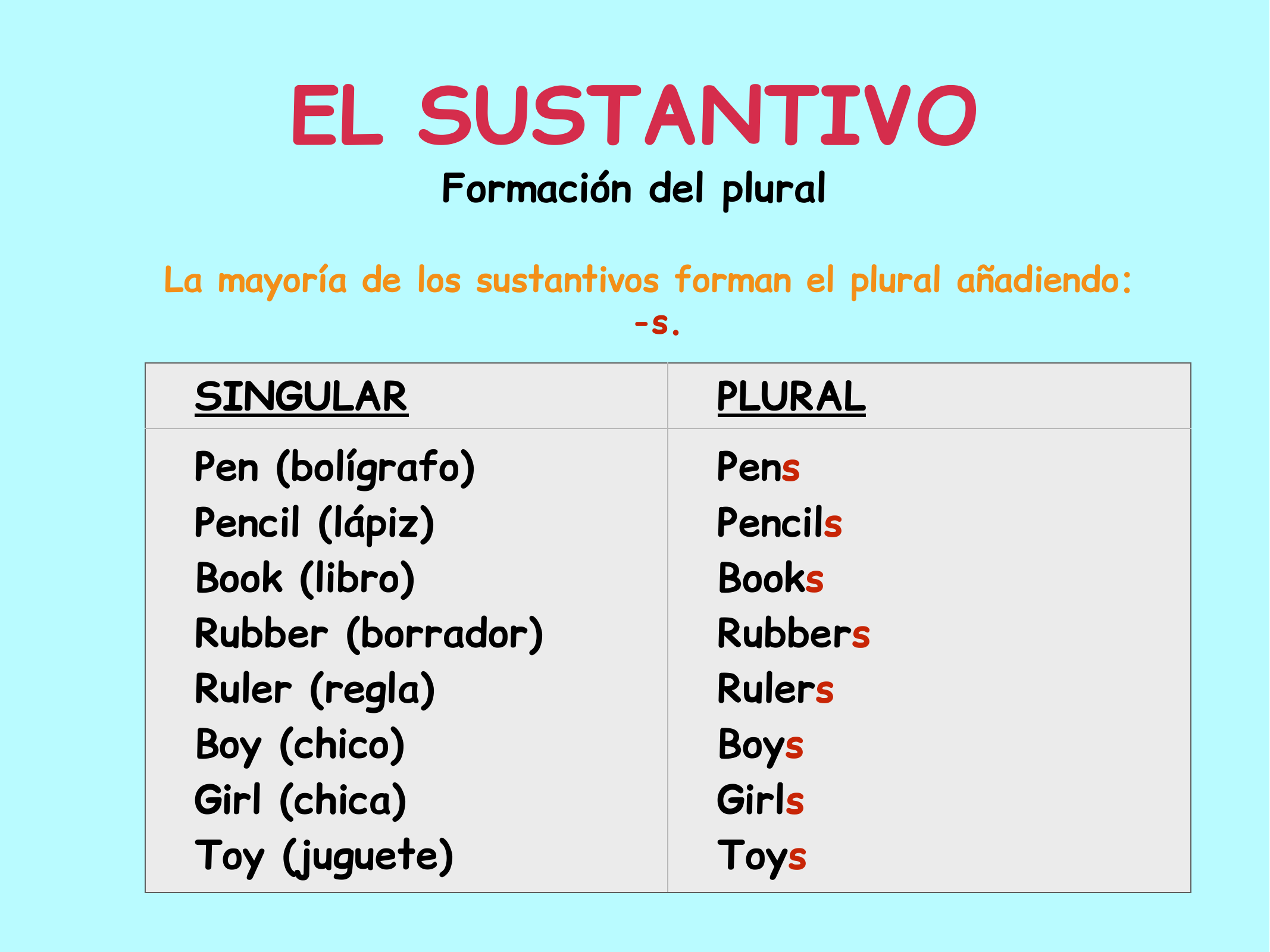

EL SUSTANTIVO
Formación del plural
# La mayoría de los sustantivos forman el plural añadiendo:
-s.
| SINGULAR | PLURAL |
| --- | --- |
| Pen (bolígrafo) Pencil (lápiz) Book (libro) Rubber (borrador) Ruler (regla) Boy (chico) Girl (chica) Toy (juguete) | Pens Pencils Books Rubbers Rulers Boys Girls Toys |
4